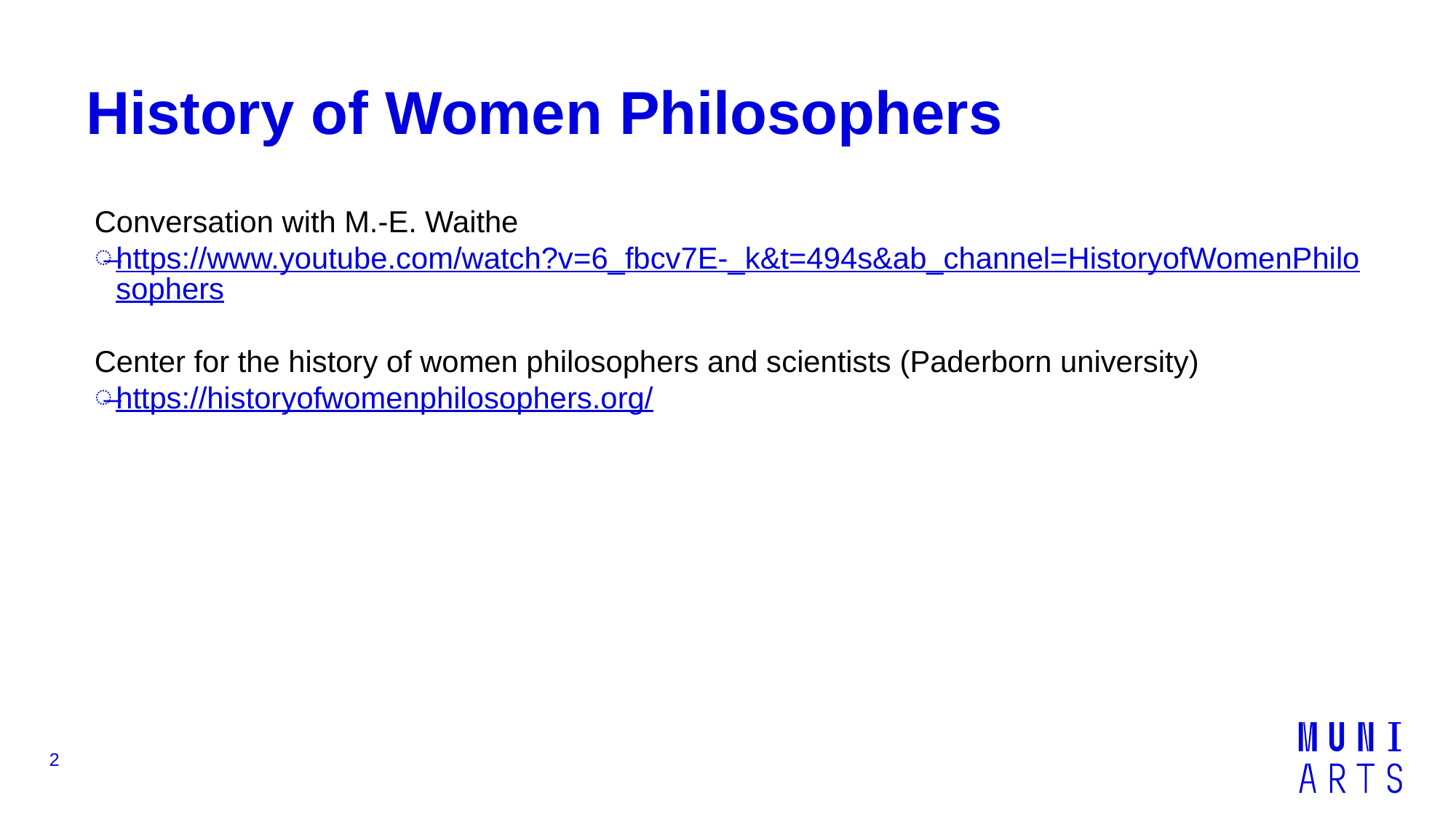

# History of Women Philosophers
Conversation with M.-E. Waithe
https://www.youtube.com/watch?v=6_fbcv7E-_k&t=494s&ab_channel=HistoryofWomenPhilosophers

Center for the history of women philosophers and scientists (Paderborn university)
https://historyofwomenphilosophers.org/

2